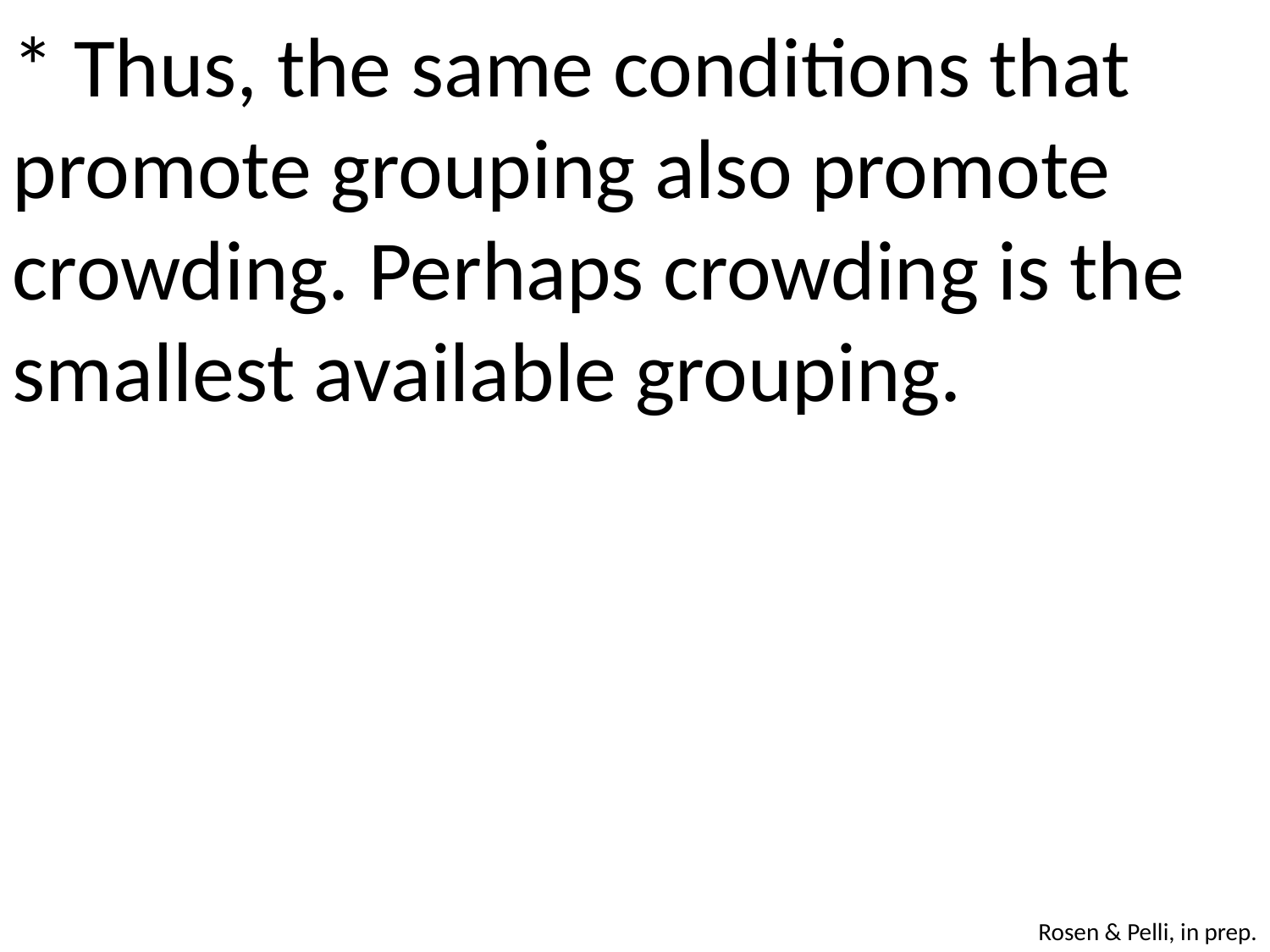

* Thus, the same conditions that promote grouping also promote crowding. Perhaps crowding is the smallest available grouping.
Rosen & Pelli, in prep.